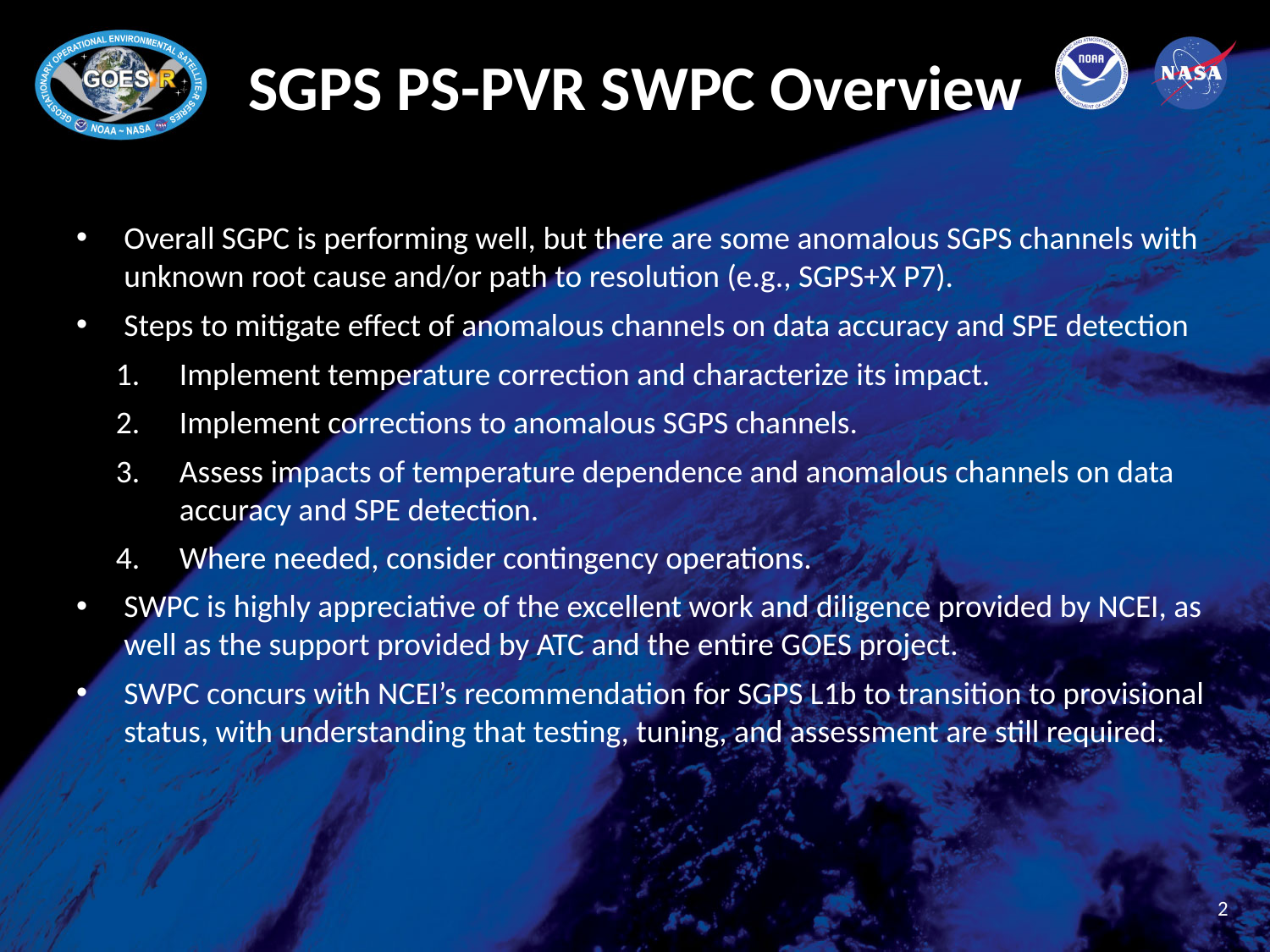

# SGPS PS-PVR SWPC Overview
Overall SGPC is performing well, but there are some anomalous SGPS channels with unknown root cause and/or path to resolution (e.g., SGPS+X P7).
Steps to mitigate effect of anomalous channels on data accuracy and SPE detection
Implement temperature correction and characterize its impact.
Implement corrections to anomalous SGPS channels.
Assess impacts of temperature dependence and anomalous channels on data accuracy and SPE detection.
Where needed, consider contingency operations.
SWPC is highly appreciative of the excellent work and diligence provided by NCEI, as well as the support provided by ATC and the entire GOES project.
SWPC concurs with NCEI’s recommendation for SGPS L1b to transition to provisional status, with understanding that testing, tuning, and assessment are still required.
2